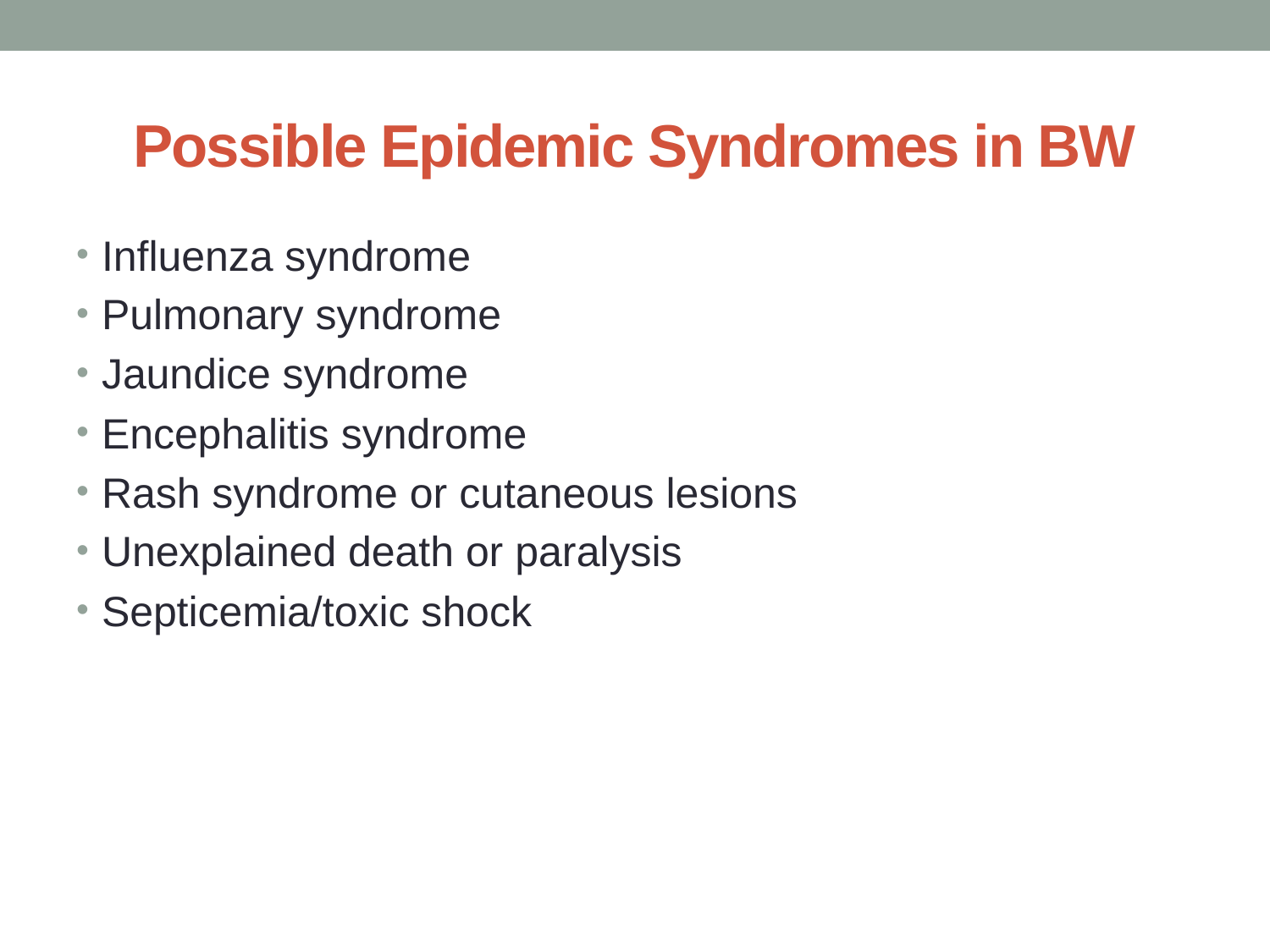

# Possible Epidemic Syndromes in BW
Influenza syndrome
Pulmonary syndrome
Jaundice syndrome
Encephalitis syndrome
Rash syndrome or cutaneous lesions
Unexplained death or paralysis
Septicemia/toxic shock